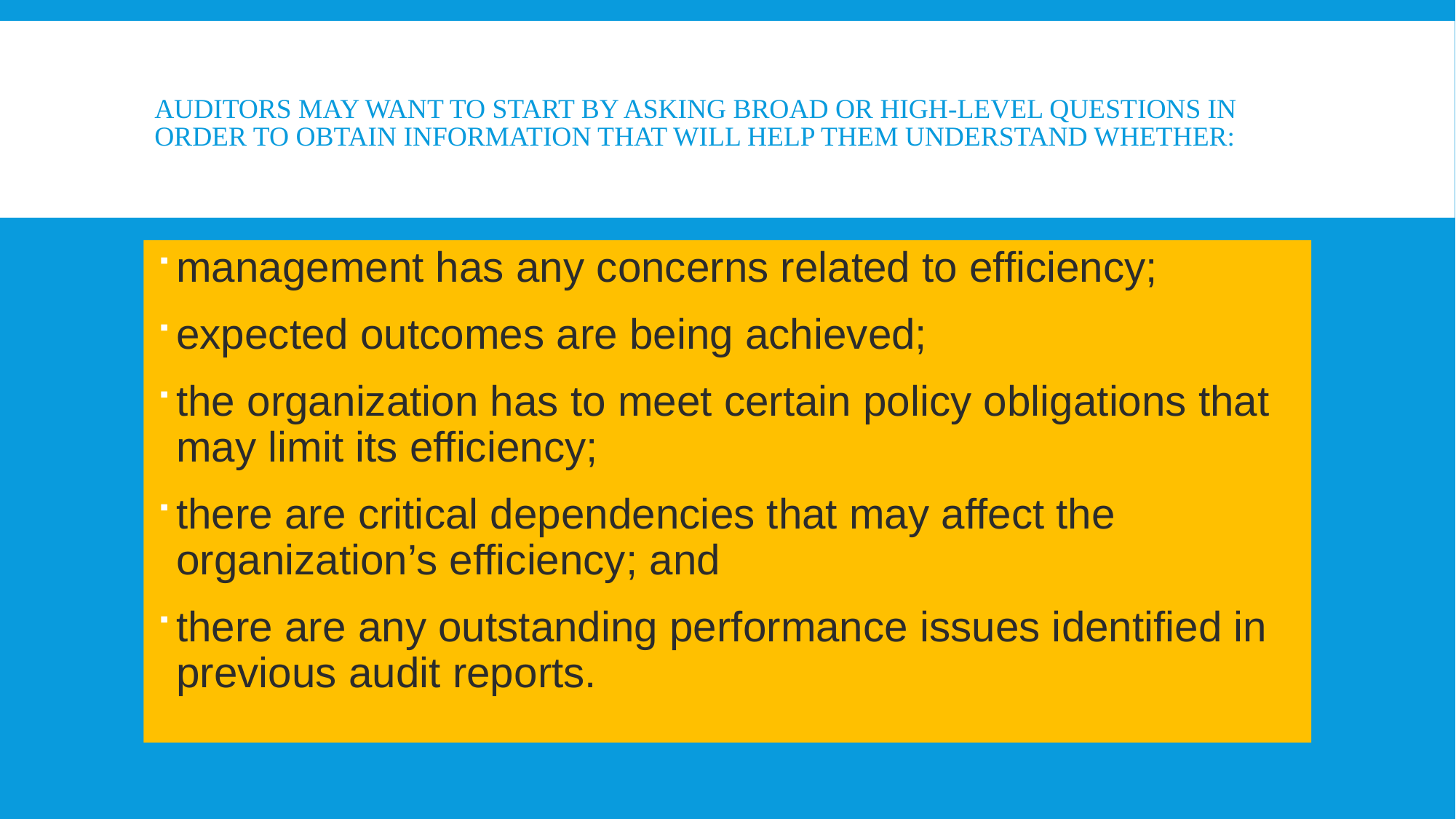

# Auditors may want to start by asking broad or high-level questions in order to obtain information that will help them understand whether:
management has any concerns related to efficiency;
expected outcomes are being achieved;
the organization has to meet certain policy obligations that may limit its efficiency;
there are critical dependencies that may affect the organization’s efficiency; and
there are any outstanding performance issues identified in previous audit reports.